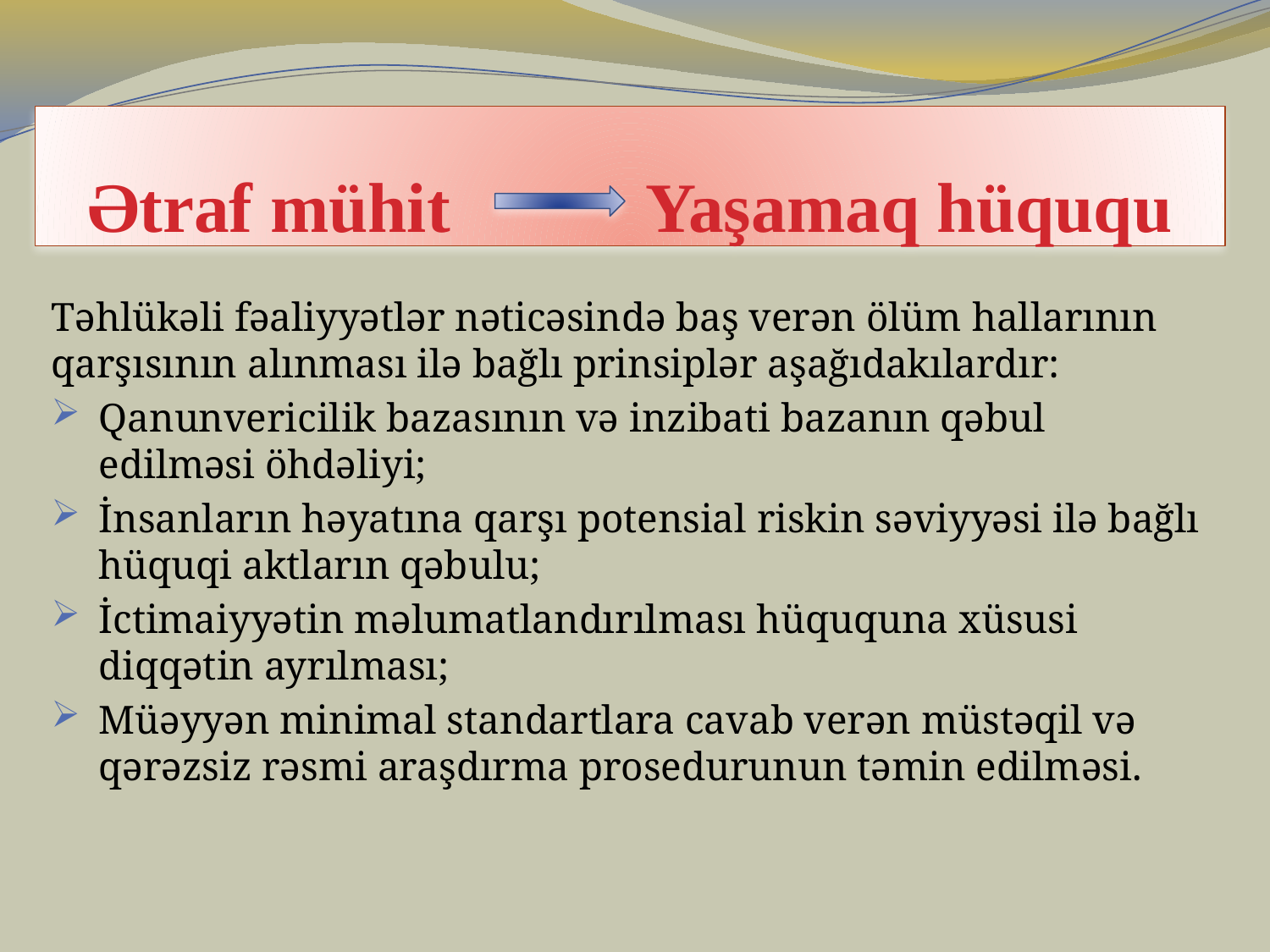

# Ətraf mühit		   Yaşamaq hüququ

Təhlükəli fəaliyyətlər nəticəsində baş verən ölüm hallarının qarşısının alınması ilə bağlı prinsiplər aşağıdakılardır:
Qanunvericilik bazasının və inzibati bazanın qəbul edilməsi öhdəliyi;
İnsanların həyatına qarşı potensial riskin səviyyəsi ilə bağlı hüquqi aktların qəbulu;
İctimaiyyətin məlumatlandırılması hüququna xüsusi diqqətin ayrılması;
Müəyyən minimal standartlara cavab verən müstəqil və qərəzsiz rəsmi araşdırma prosedurunun təmin edilməsi.